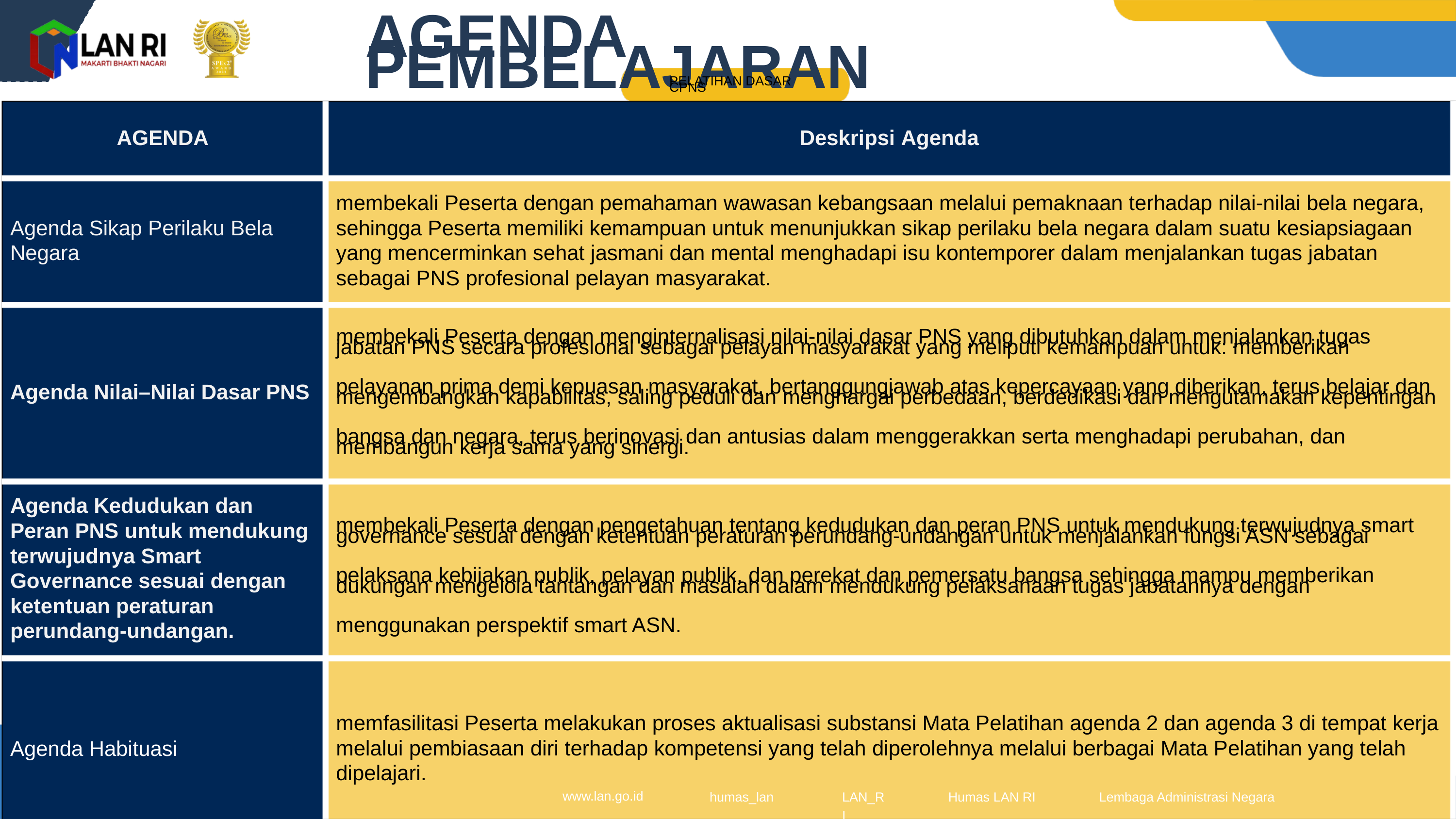

AGENDA PEMBELAJARAN
PELATIHAN DASAR CPNS

AGENDA
Deskripsi Agenda
membekali Peserta dengan pemahaman wawasan kebangsaan melalui pemaknaan terhadap nilai-nilai bela negara, sehingga Peserta memiliki kemampuan untuk menunjukkan sikap perilaku bela negara dalam suatu kesiapsiagaan yang mencerminkan sehat jasmani dan mental menghadapi isu kontemporer dalam menjalankan tugas jabatan sebagai PNS profesional pelayan masyarakat.
Agenda Sikap Perilaku Bela Negara
membekali Peserta dengan menginternalisasi nilai-nilai dasar PNS yang dibutuhkan dalam menjalankan tugas
jabatan PNS secara profesional sebagai pelayan masyarakat yang meliputi kemampuan untuk: memberikan
pelayanan prima demi kepuasan masyarakat, bertanggungjawab atas kepercayaan yang diberikan, terus belajar dan
mengembangkan kapabilitas, saling peduli dan menghargai perbedaan, berdedikasi dan mengutamakan kepentingan
bangsa dan negara, terus berinovasi dan antusias dalam menggerakkan serta menghadapi perubahan, dan
membangun kerja sama yang sinergi.
Agenda Nilai–Nilai Dasar PNS
membekali Peserta dengan pengetahuan tentang kedudukan dan peran PNS untuk mendukung terwujudnya smart
governance sesuai dengan ketentuan peraturan perundang-undangan untuk menjalankan fungsi ASN sebagai
pelaksana kebijakan publik, pelayan publik, dan perekat dan pemersatu bangsa sehingga mampu memberikan
dukungan mengelola tantangan dan masalah dalam mendukung pelaksanaan tugas jabatannya dengan
menggunakan perspektif smart ASN.
Agenda Kedudukan dan Peran PNS untuk mendukung terwujudnya Smart Governance sesuai dengan ketentuan peraturan perundang-undangan.
memfasilitasi Peserta melakukan proses aktualisasi substansi Mata Pelatihan agenda 2 dan agenda 3 di tempat kerja melalui pembiasaan diri terhadap kompetensi yang telah diperolehnya melalui berbagai Mata Pelatihan yang telah dipelajari.

Agenda Habituasi
www.lan.go.id
humas_lan
LAN_RI
Humas LAN RI
Lembaga Administrasi Negara